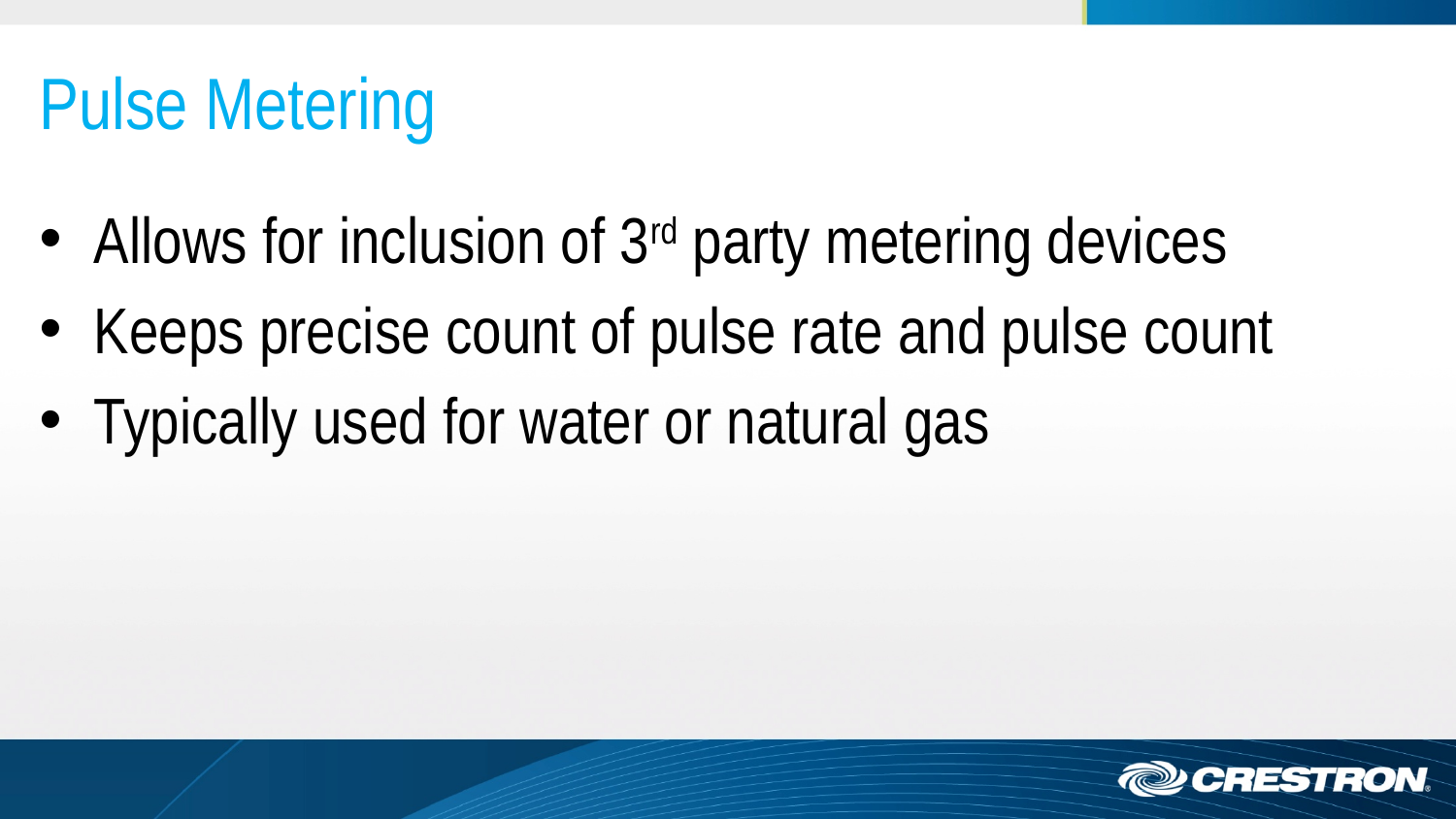

# Pulse Metering
Allows for inclusion of 3rd party metering devices
Keeps precise count of pulse rate and pulse count
Typically used for water or natural gas